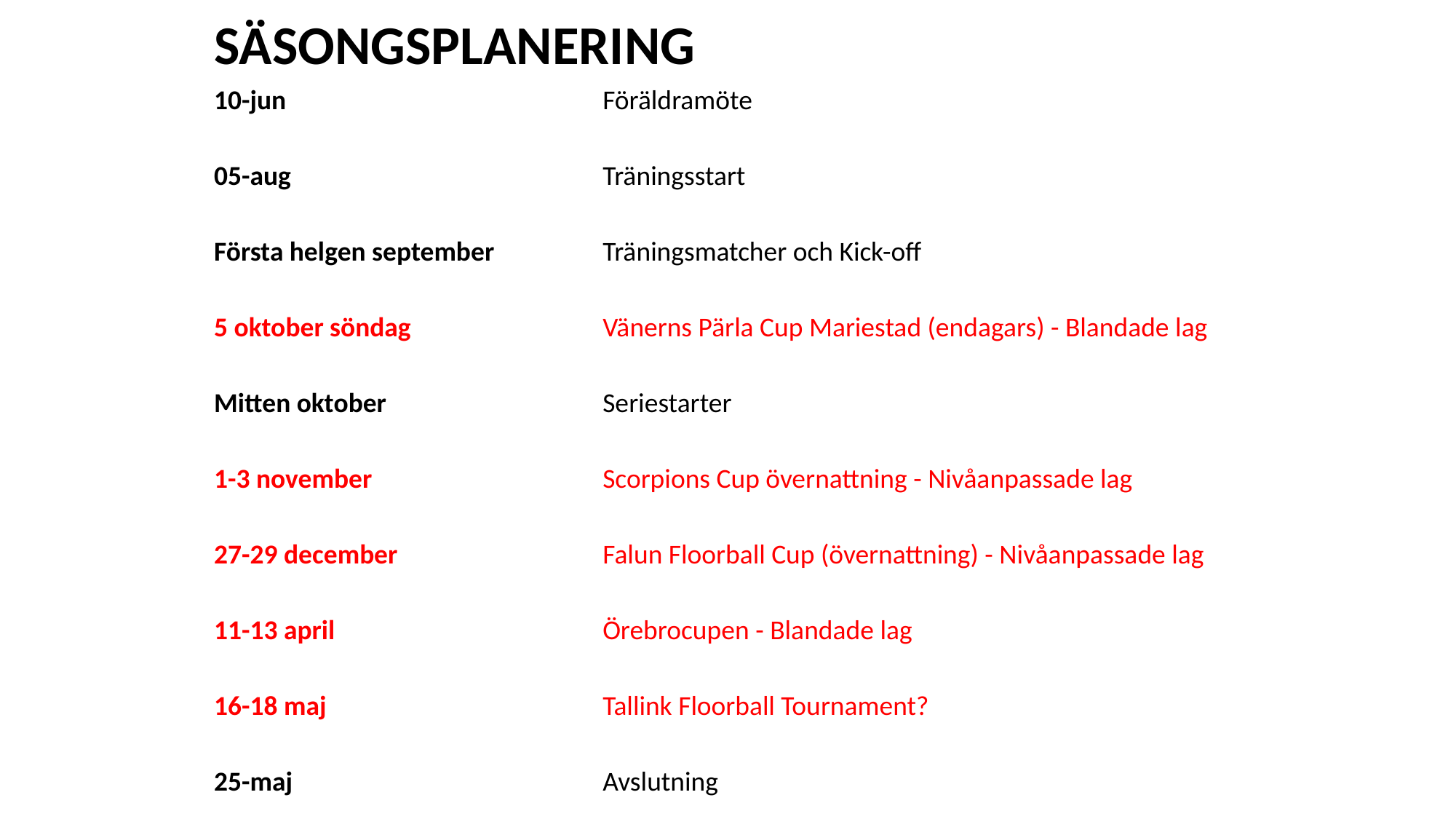

| SÄSONGSPLANERING |  |
| --- | --- |
| 10-jun | Föräldramöte |
|  |  |
| 05-aug | Träningsstart |
|  |  |
| Första helgen september | Träningsmatcher och Kick-off |
|  |  |
| 5 oktober söndag | Vänerns Pärla Cup Mariestad (endagars) - Blandade lag |
|  |  |
| Mitten oktober | Seriestarter |
|  |  |
| 1-3 november | Scorpions Cup övernattning - Nivåanpassade lag |
|  |  |
| 27-29 december | Falun Floorball Cup (övernattning) - Nivåanpassade lag |
|  |  |
| 11-13 april | Örebrocupen - Blandade lag |
|  |  |
| 16-18 maj | Tallink Floorball Tournament? |
|  |  |
| 25-maj | Avslutning |